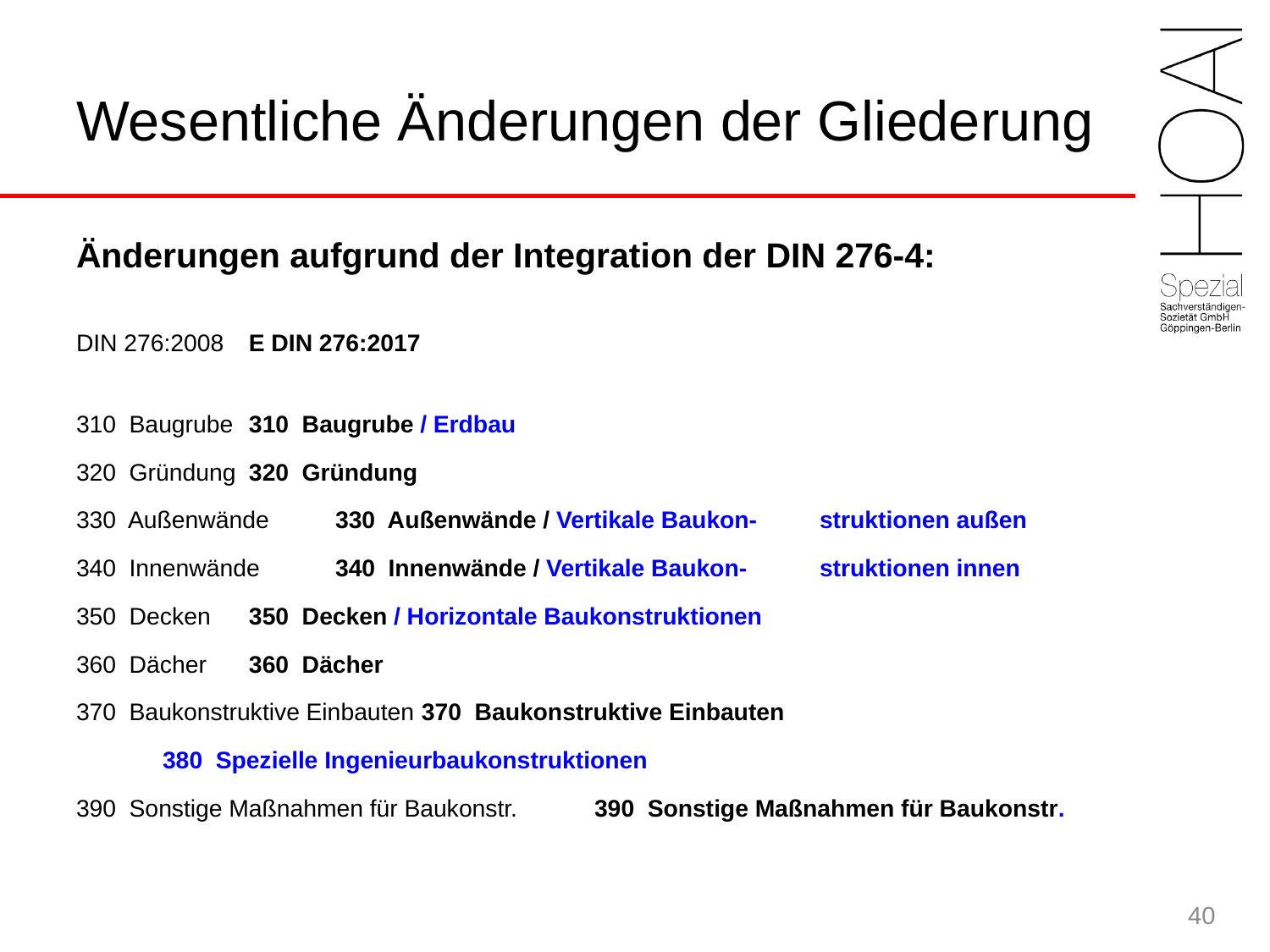

# Wesentliche Änderungen der Gliederung
Änderungen aufgrund der Integration der DIN 276-4:

DIN 276:2008			E DIN 276:2017

310  Baugrube			310  Baugrube / Erdbau
320  Gründung			320  Gründung
330  Außenwände			330  Außenwände / Vertikale Baukon-					        struktionen außen
340  Innenwände			340  Innenwände / Vertikale Baukon-					        struktionen innen
350  Decken			350  Decken / Horizontale Baukonstruktionen
360  Dächer			360  Dächer
370  Baukonstruktive Einbauten		370  Baukonstruktive Einbauten
				380  Spezielle Ingenieurbaukonstruktionen
390  Sonstige Maßnahmen für Baukonstr.	390  Sonstige Maßnahmen für Baukonstr.
40